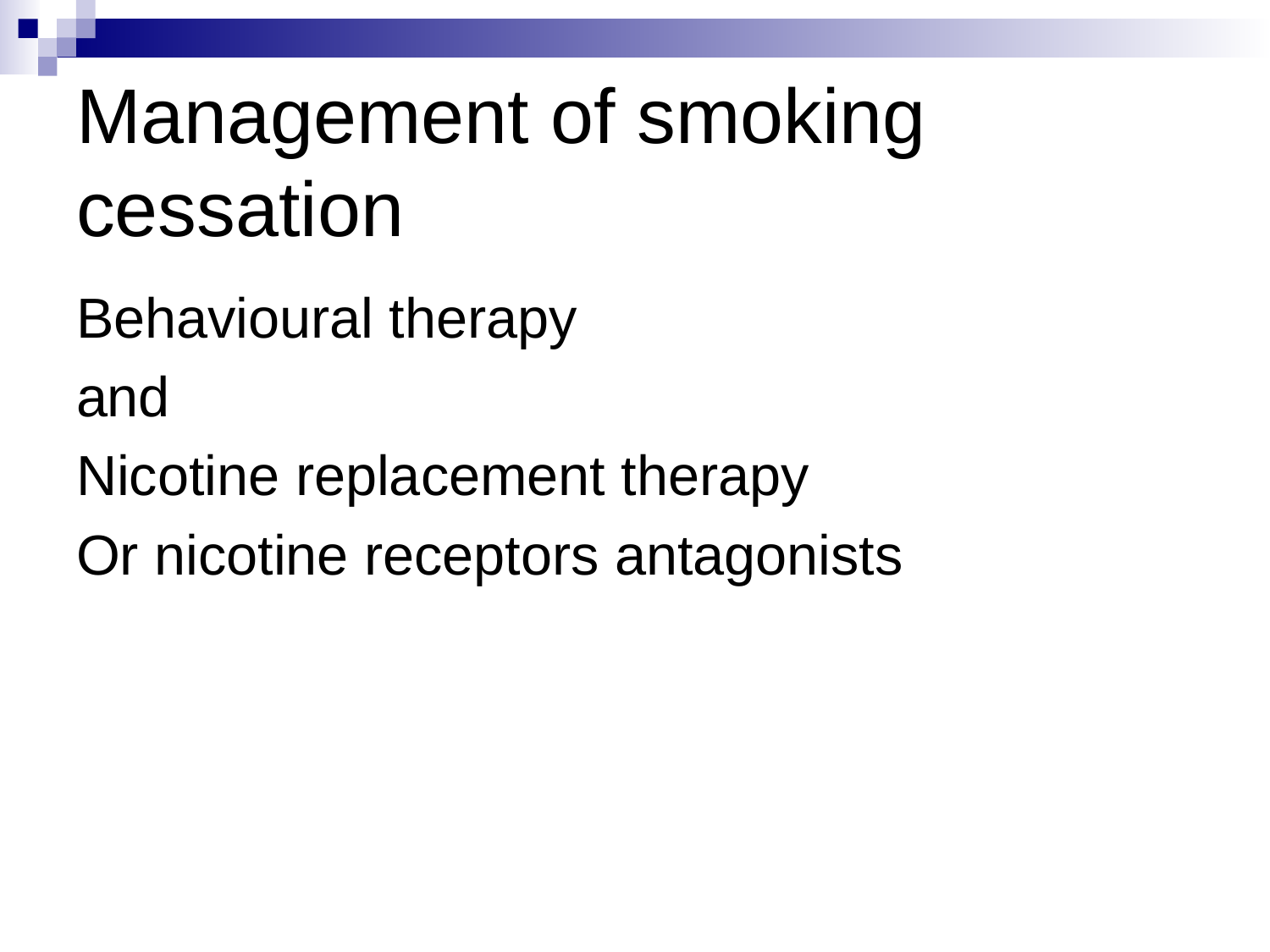

# Management of smoking cessation
Behavioural therapy
and
Nicotine replacement therapy
Or nicotine receptors antagonists